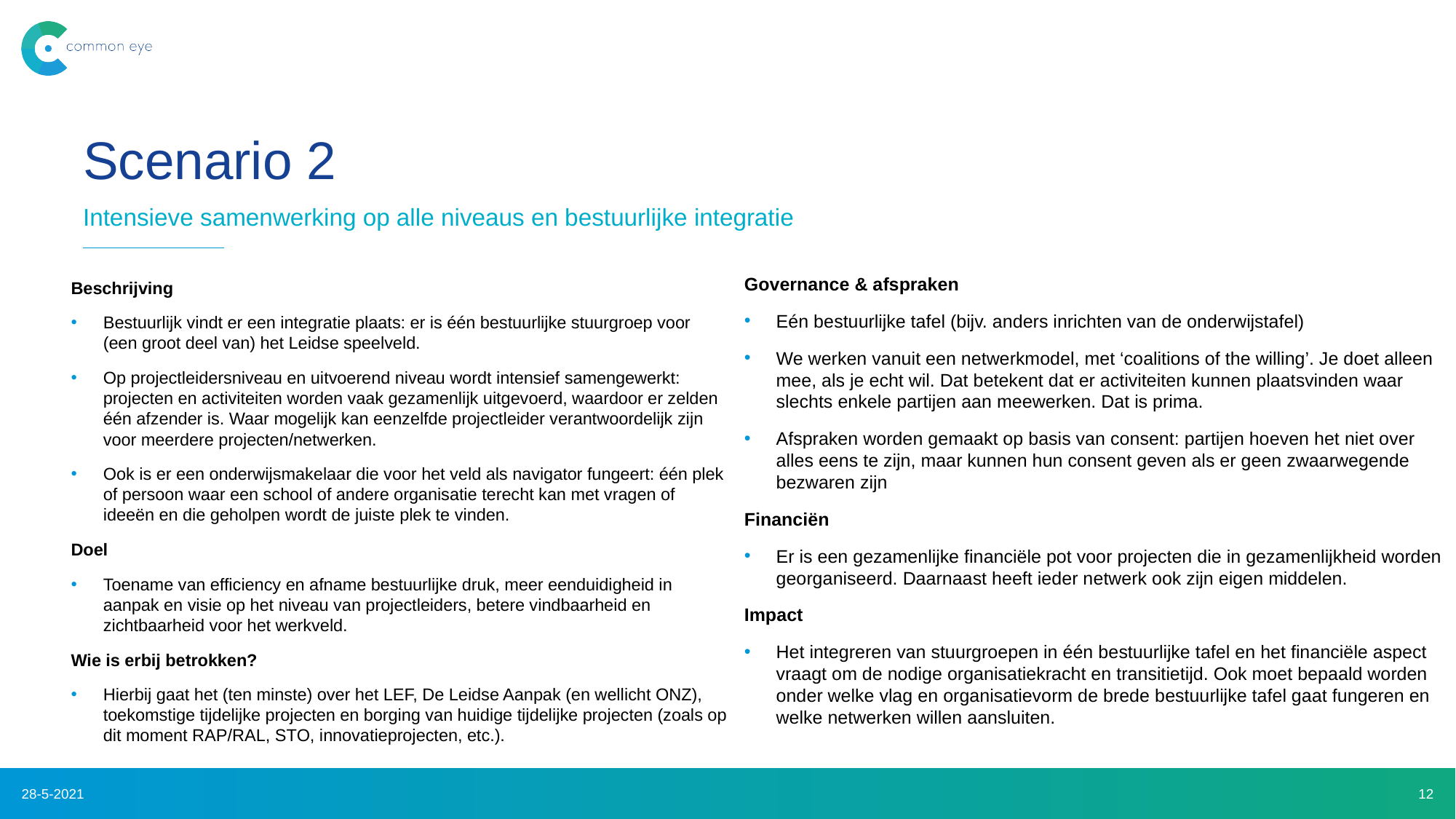

# Scenario 2
Intensieve samenwerking op alle niveaus en bestuurlijke integratie
Governance & afspraken
Eén bestuurlijke tafel (bijv. anders inrichten van de onderwijstafel)
We werken vanuit een netwerkmodel, met ‘coalitions of the willing’. Je doet alleen mee, als je echt wil. Dat betekent dat er activiteiten kunnen plaatsvinden waar slechts enkele partijen aan meewerken. Dat is prima.
Afspraken worden gemaakt op basis van consent: partijen hoeven het niet over alles eens te zijn, maar kunnen hun consent geven als er geen zwaarwegende bezwaren zijn
Financiën
Er is een gezamenlijke financiële pot voor projecten die in gezamenlijkheid worden georganiseerd. Daarnaast heeft ieder netwerk ook zijn eigen middelen.
Impact
Het integreren van stuurgroepen in één bestuurlijke tafel en het financiële aspect vraagt om de nodige organisatiekracht en transitietijd. Ook moet bepaald worden onder welke vlag en organisatievorm de brede bestuurlijke tafel gaat fungeren en welke netwerken willen aansluiten.
Beschrijving
Bestuurlijk vindt er een integratie plaats: er is één bestuurlijke stuurgroep voor (een groot deel van) het Leidse speelveld.
Op projectleidersniveau en uitvoerend niveau wordt intensief samengewerkt: projecten en activiteiten worden vaak gezamenlijk uitgevoerd, waardoor er zelden één afzender is. Waar mogelijk kan eenzelfde projectleider verantwoordelijk zijn voor meerdere projecten/netwerken.
Ook is er een onderwijsmakelaar die voor het veld als navigator fungeert: één plek of persoon waar een school of andere organisatie terecht kan met vragen of ideeën en die geholpen wordt de juiste plek te vinden.
Doel
Toename van efficiency en afname bestuurlijke druk, meer eenduidigheid in aanpak en visie op het niveau van projectleiders, betere vindbaarheid en zichtbaarheid voor het werkveld.
Wie is erbij betrokken?
Hierbij gaat het (ten minste) over het LEF, De Leidse Aanpak (en wellicht ONZ), toekomstige tijdelijke projecten en borging van huidige tijdelijke projecten (zoals op dit moment RAP/RAL, STO, innovatieprojecten, etc.).

28-5-2021
12